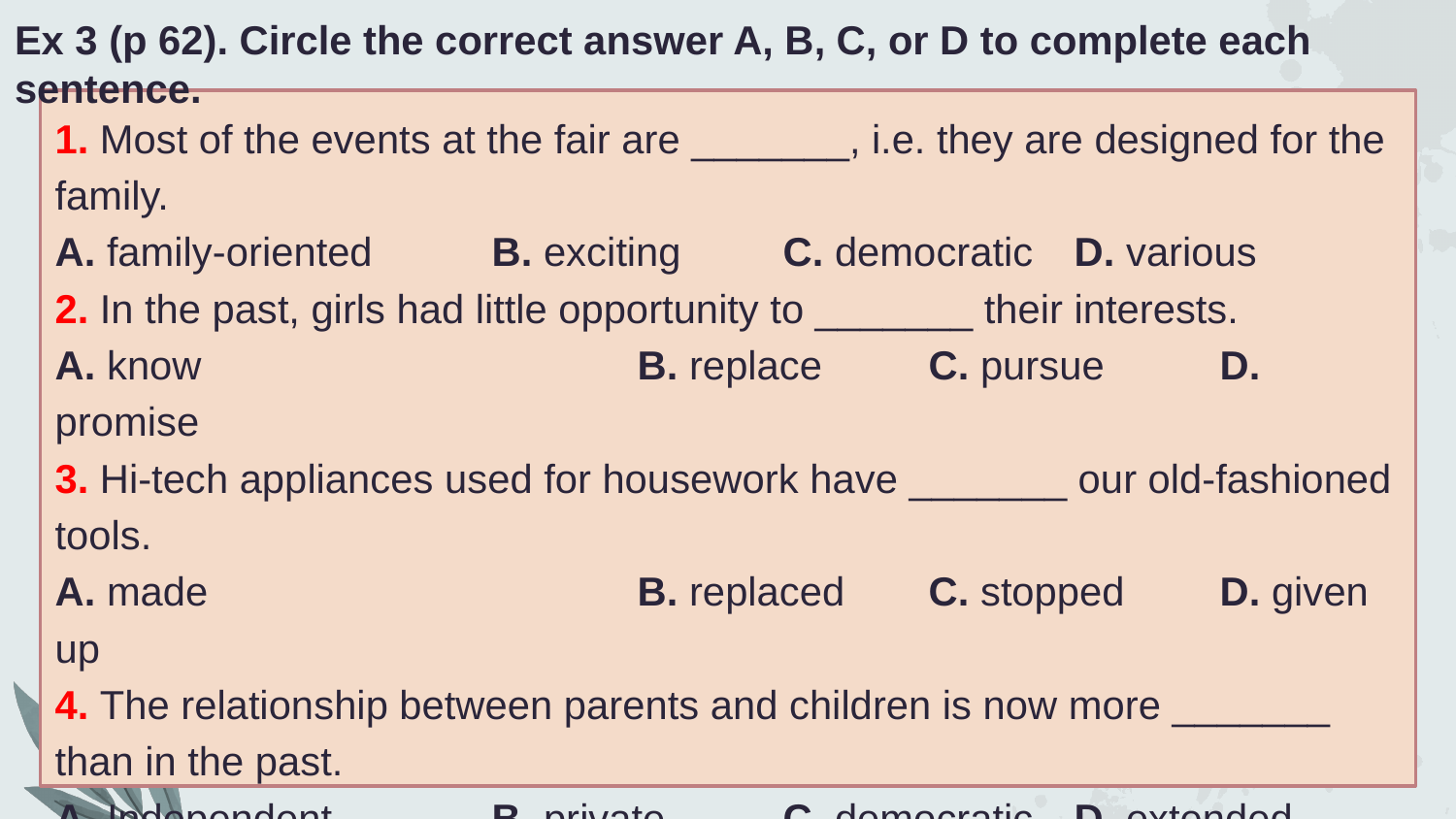

# Ex 3 (p 62). Circle the correct answer A, B, C, or D to complete each sentence.
1. Most of the events at the fair are _______, i.e. they are designed for the family.
A. family-oriented	B. exciting	C. democratic	D. various
2. In the past, girls had little opportunity to _______ their interests.
A. know			B. replace	C. pursue	D. promise
3. Hi-tech appliances used for housework have _______ our old-fashioned tools.
A. made			B. replaced	C. stopped	D. given up
4. The relationship between parents and children is now more _______ than in the past.
A. Independent		B. private	C. democratic	D. extended
5. Protect your personal _______ online by using strong and unique passwords.
A. taste			B. experience	C. opinions	D. privacy